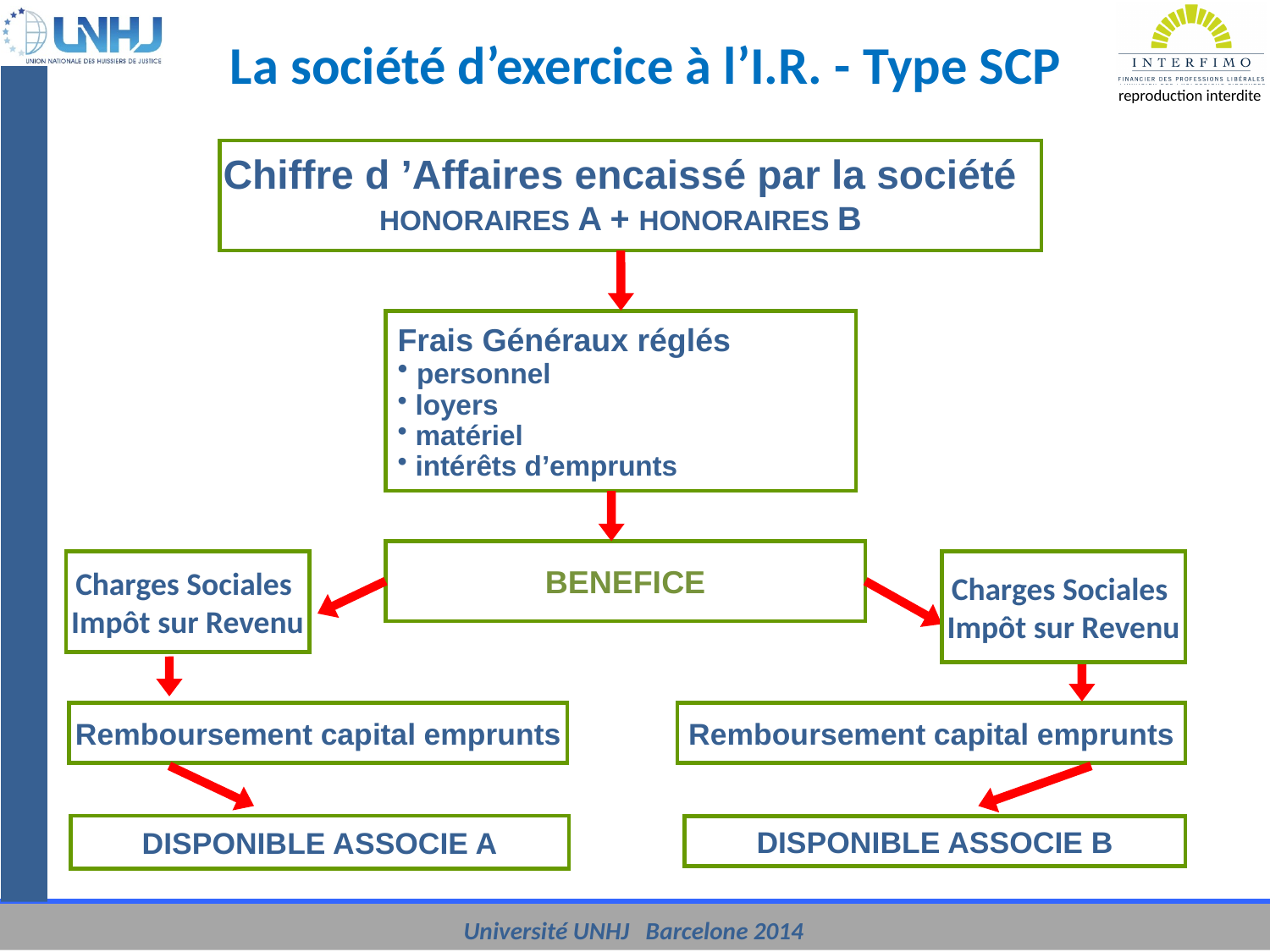

La société d’exercice à l’I.R. - Type SCP

Chiffre d ’Affaires encaissé par la société
HONORAIRES A + HONORAIRES B

Frais Généraux réglés
 personnel
 loyers
 matériel
 intérêts d’emprunts

BENEFICE
Charges Sociales
Impôt sur Revenu
Charges Sociales
Impôt sur Revenu

Remboursement capital emprunts
Remboursement capital emprunts

DISPONIBLE ASSOCIE A
DISPONIBLE ASSOCIE B